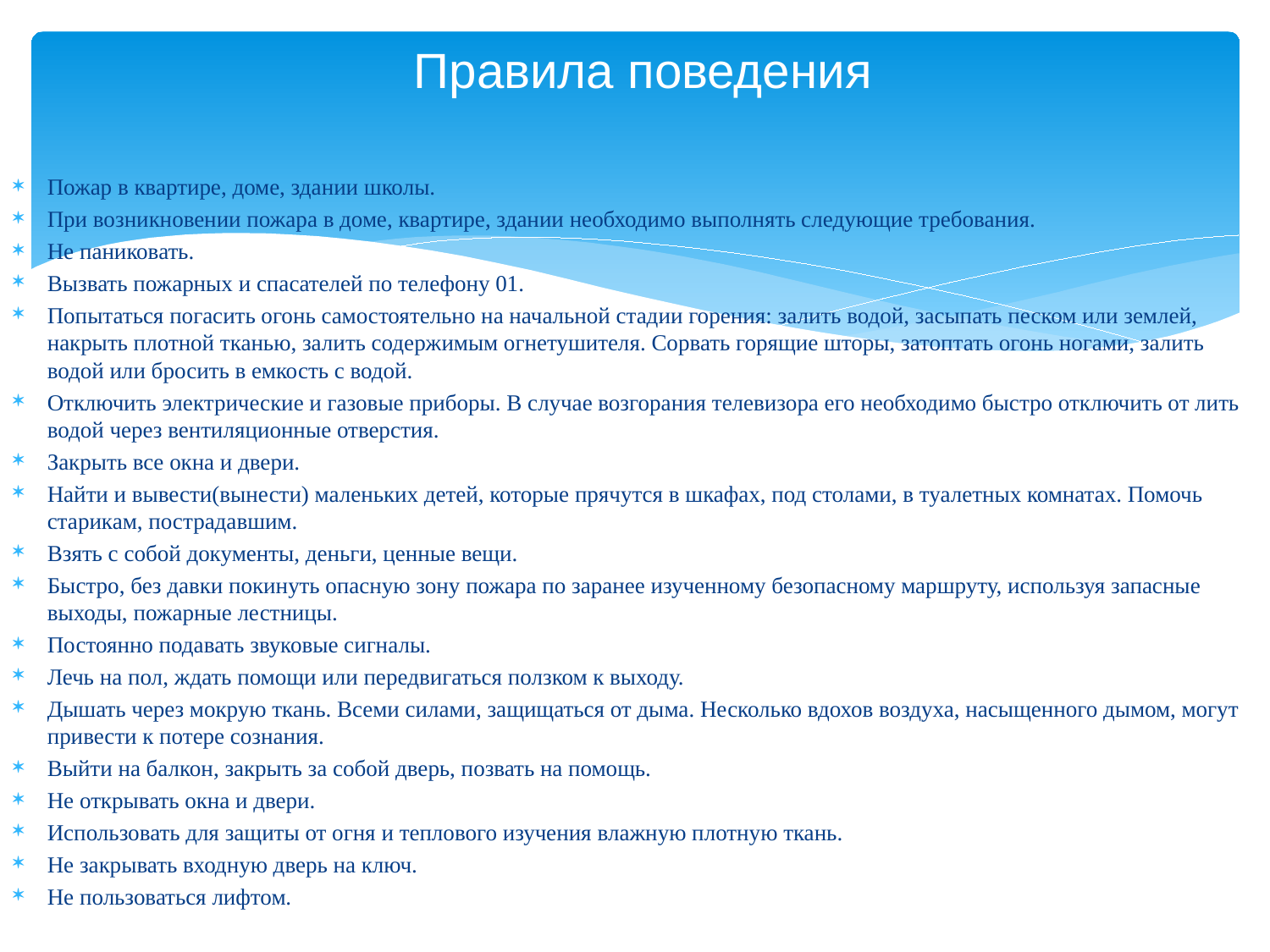

# Правила поведения

Пожар в квартире, доме, здании школы.
При возникновении пожара в доме, квартире, здании необходимо выполнять следующие требования.
Не паниковать.
Вызвать пожарных и спасателей по телефону 01.
Попытаться погасить огонь самостоятельно на начальной стадии горения: залить водой, засыпать песком или землей, накрыть плотной тканью, залить содержимым огнетушителя. Сорвать горящие шторы, затоптать огонь ногами, залить водой или бросить в емкость с водой.
Отключить электрические и газовые приборы. В случае возгорания телевизора его необходимо быстро отключить от лить водой через вентиляционные отверстия.
Закрыть все окна и двери.
Найти и вывести(вынести) маленьких детей, которые прячутся в шкафах, под столами, в туалетных комнатах. Помочь старикам, пострадавшим.
Взять с собой документы, деньги, ценные вещи.
Быстро, без давки покинуть опасную зону пожара по заранее изученному безопасному маршруту, используя запасные выходы, пожарные лестницы.
Постоянно подавать звуковые сигналы.
Лечь на пол, ждать помощи или передвигаться ползком к выходу.
Дышать через мокрую ткань. Всеми силами, защищаться от дыма. Несколько вдохов воздуха, насыщенного дымом, могут привести к потере сознания.
Выйти на балкон, закрыть за собой дверь, позвать на помощь.
Не открывать окна и двери.
Использовать для защиты от огня и теплового изучения влажную плотную ткань.
Не закрывать входную дверь на ключ.
Не пользоваться лифтом.